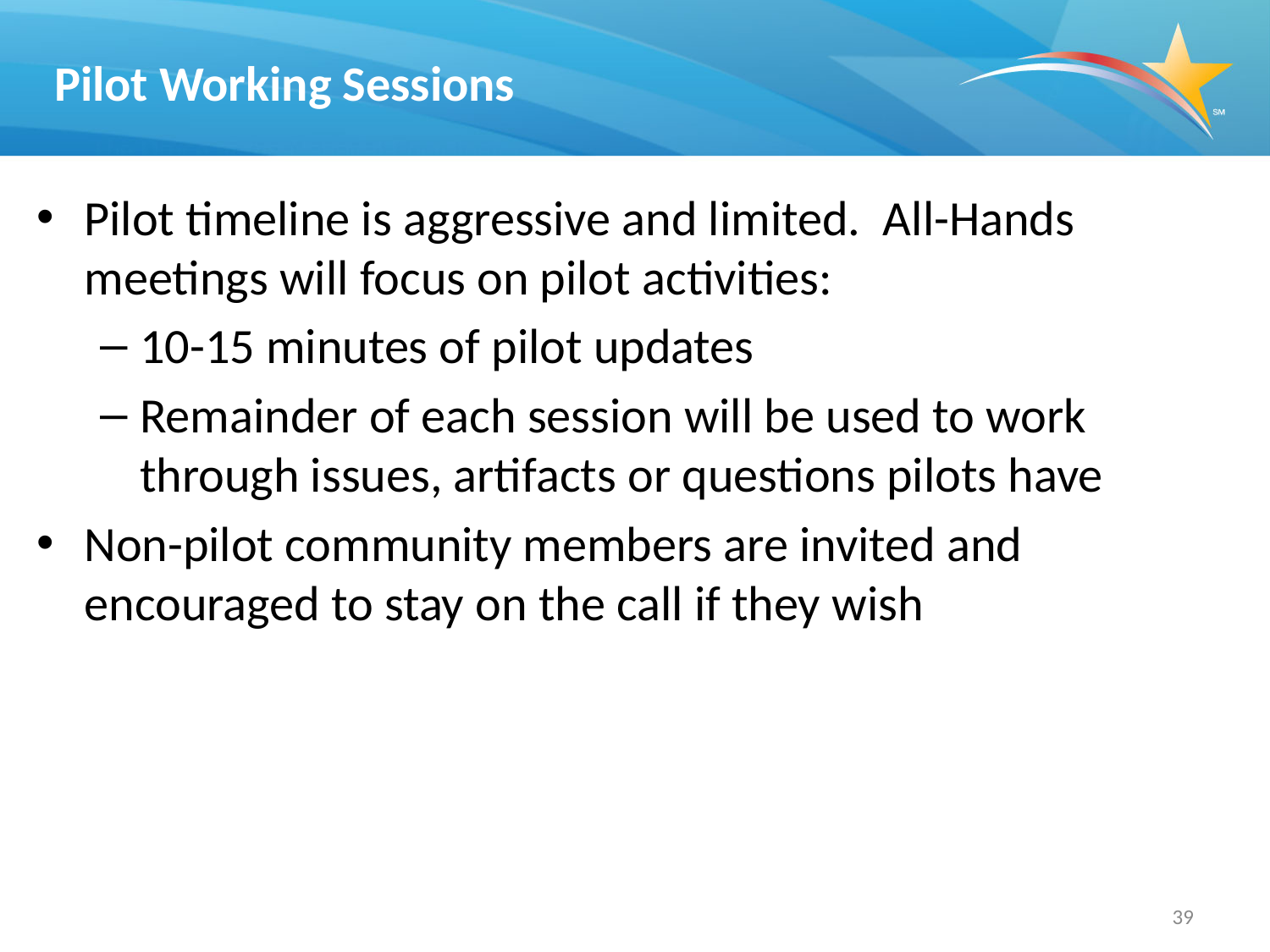

# Pilot Working Sessions
Pilot timeline is aggressive and limited.  All-Hands meetings will focus on pilot activities:
10-15 minutes of pilot updates
Remainder of each session will be used to work through issues, artifacts or questions pilots have
Non-pilot community members are invited and encouraged to stay on the call if they wish
39